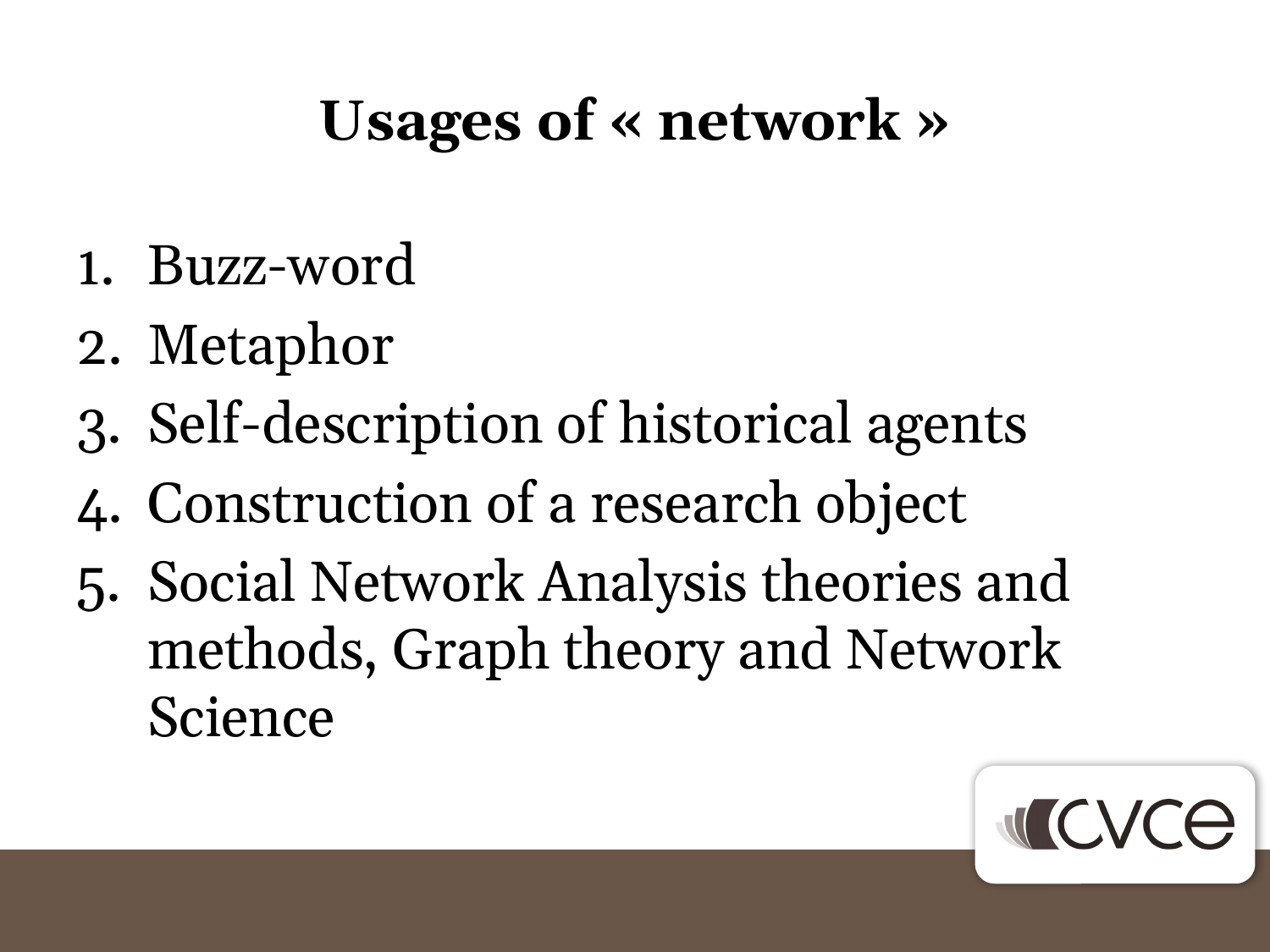

# Usages of « network »
Buzz-word
Metaphor
Self-description of historical agents
Construction of a research object
Social Network Analysis theories and methods, Graph theory and Network Science